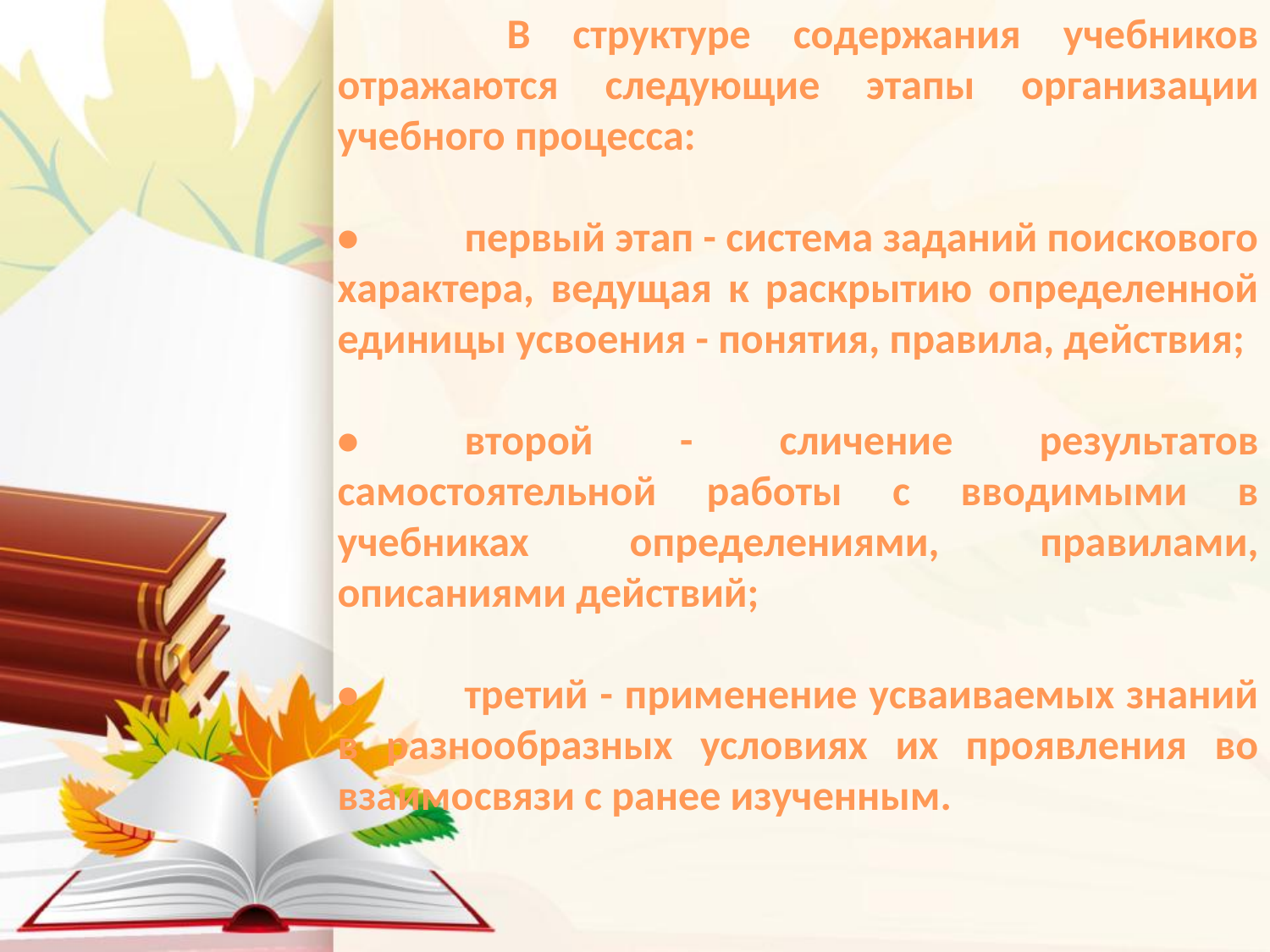

В структуре содержания учебников отражаются следующие этапы организации учебного процесса:

•	первый этап - система заданий поискового характера, ведущая к раскрытию определенной единицы усвоения - понятия, правила, действия;

•	второй - сличение результатов самостоятельной работы с вводимыми в учебниках определениями, правилами, описаниями действий;

•	третий - применение усваиваемых знаний в разнообразных условиях их проявления во взаимосвязи с ранее изученным.